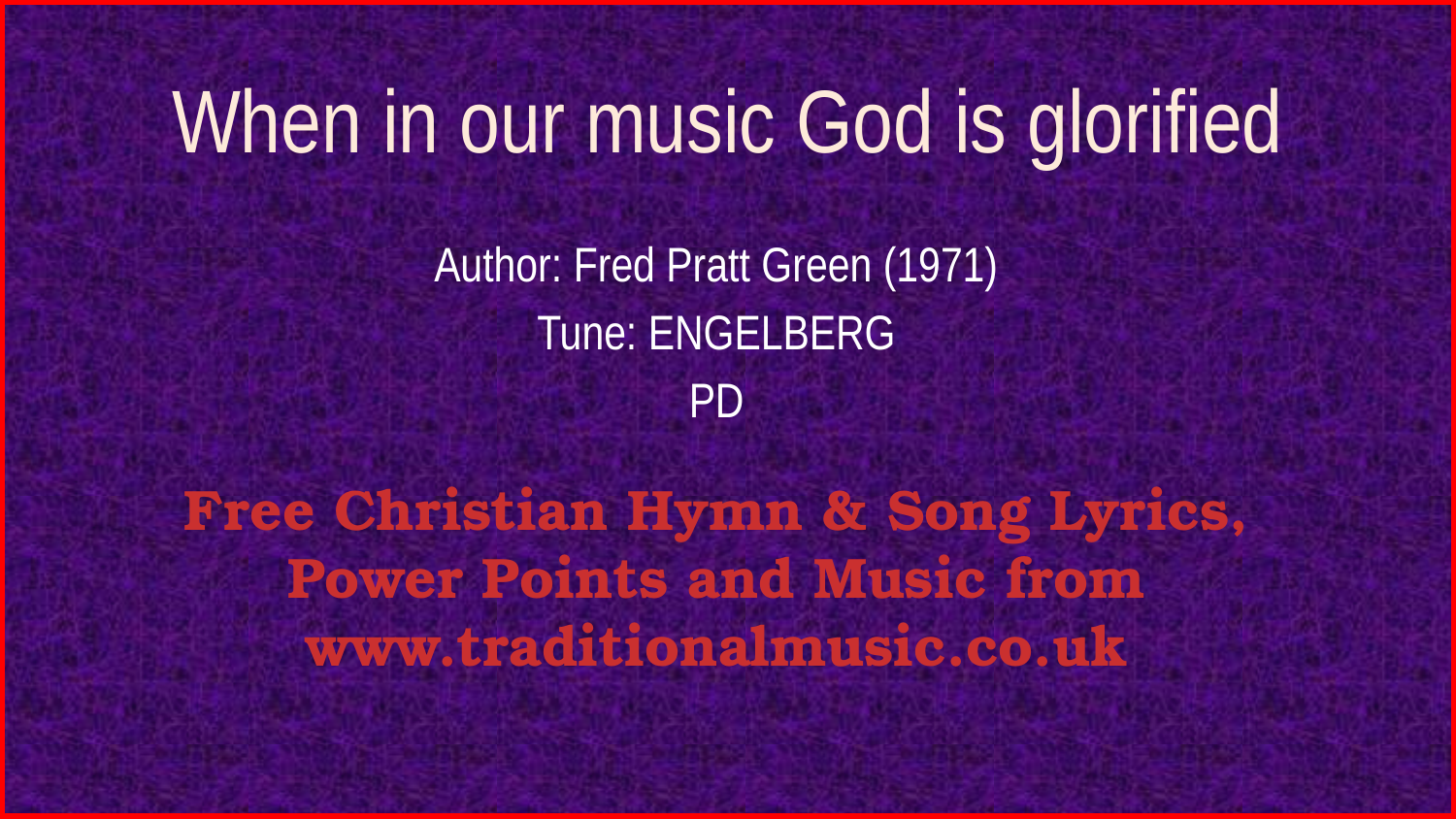

# When in our music God is glorified
Author: Fred Pratt Green (1971)
Tune: ENGELBERG
PD